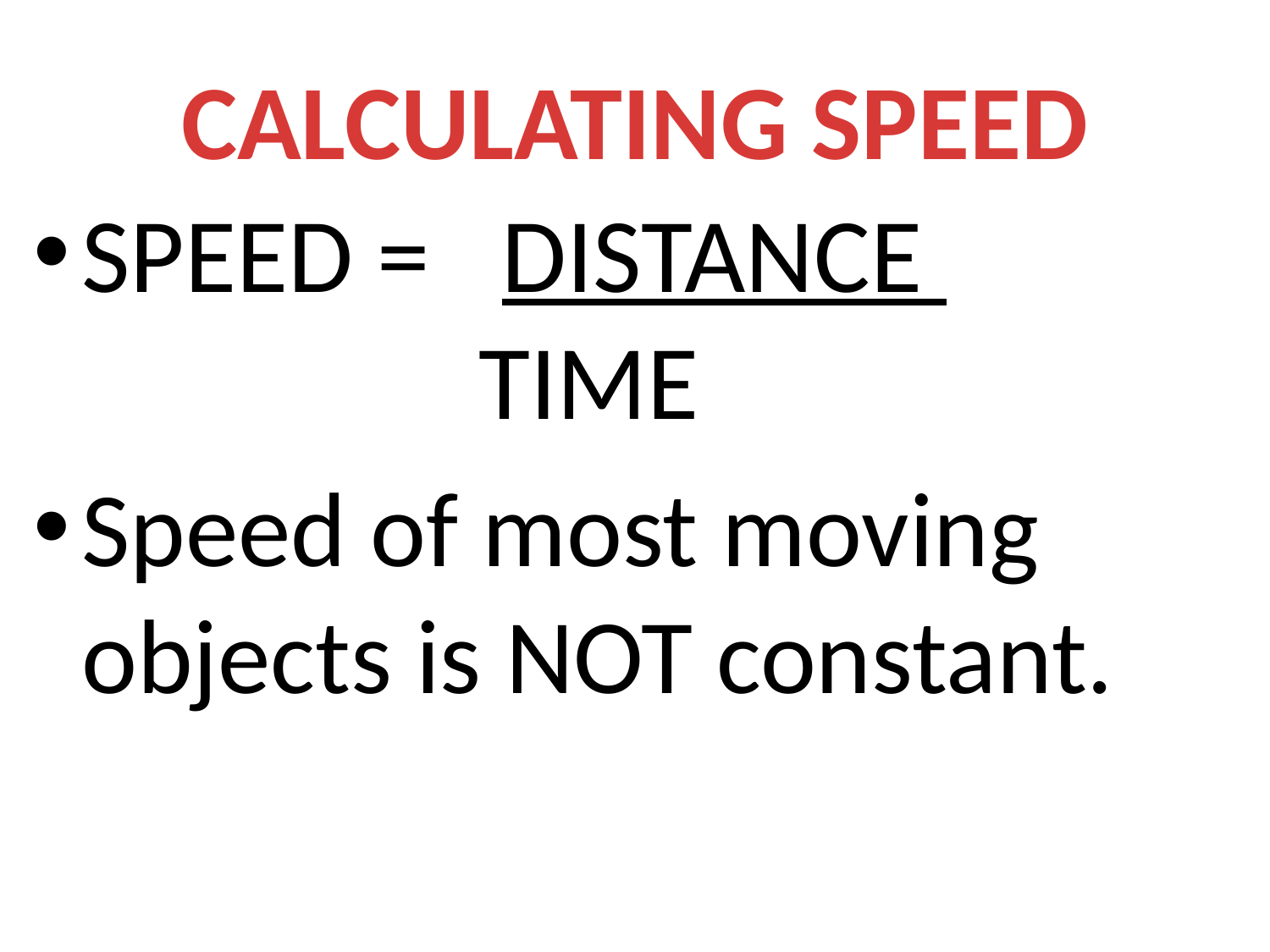

# CALCULATING SPEED
SPEED =   DISTANCE  					      TIME
Speed of most moving objects is NOT constant.